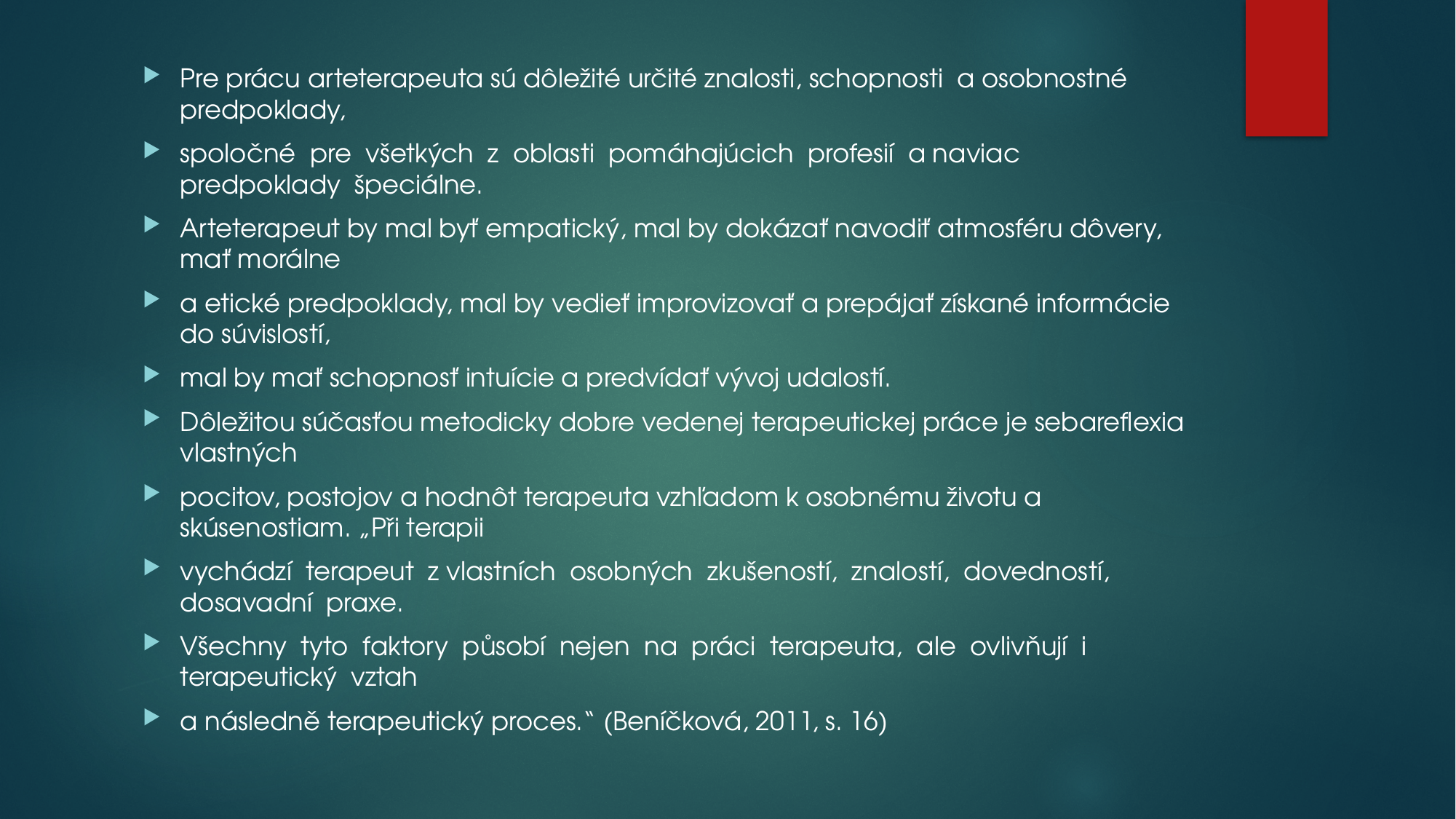

Pre prácu arteterapeuta sú dôležité určité znalosti, schopnosti  a osobnostné predpoklady,
spoločné  pre  všetkých  z  oblasti  pomáhajúcich  profesií  a naviac  predpoklady  špeciálne.
Arteterapeut by mal byť empatický, mal by dokázať navodiť atmosféru dôvery, mať morálne
a etické predpoklady, mal by vedieť improvizovať a prepájať získané informácie do súvislostí,
mal by mať schopnosť intuície a predvídať vývoj udalostí.
Dôležitou súčasťou metodicky dobre vedenej terapeutickej práce je sebareflexia vlastných
pocitov, postojov a hodnôt terapeuta vzhľadom k osobnému životu a skúsenostiam. „Při terapii
vychádzí  terapeut  z vlastních  osobných  zkušeností,  znalostí,  dovedností,  dosavadní  praxe.
Všechny  tyto  faktory  působí  nejen  na  práci  terapeuta,  ale  ovlivňují  i terapeutický  vztah
a následně terapeutický proces.“ (Beníčková, 2011, s. 16)